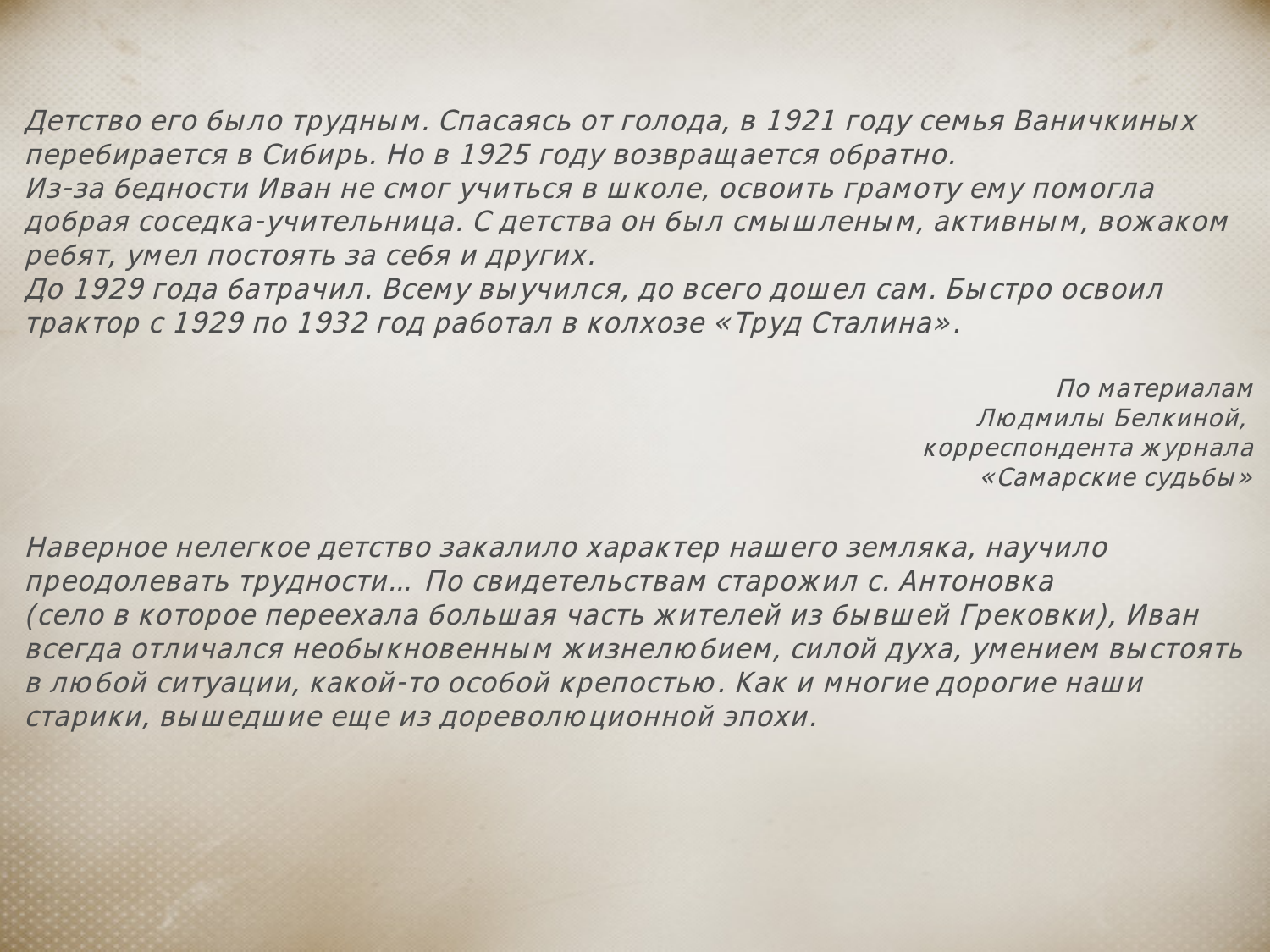

Детство его было трудным. Спасаясь от голода, в 1921 году семья Ваничкиных  перебирается в Сибирь. Но в 1925 году возвращается обратно.
Из-за бедности Иван не смог учиться в школе, освоить грамоту ему помогла добрая соседка-учительница. С детства он был смышленым, активным, вожаком ребят, умел постоять за себя и других.
До 1929 года батрачил. Всему выучился, до всего дошел сам. Быстро освоил  трактор с 1929 по 1932 год работал в колхозе «Труд Сталина».

                                                                                                                              По материалам Людмилы Белкиной,
                                                                                                                    корреспондента журнала «Самарские судьбы»

Наверное нелегкое детство закалило характер нашего земляка, научило преодолевать трудности… По свидетельствам старожил с. Антоновка
(село в которое переехала большая часть жителей из бывшей Грековки), Иван всегда отличался необыкновенным жизнелюбием, силой духа, умением выстоять в любой ситуации, какой-то особой крепостью. Как и многие дорогие наши старики, вышедшие еще из дореволюционной эпохи.